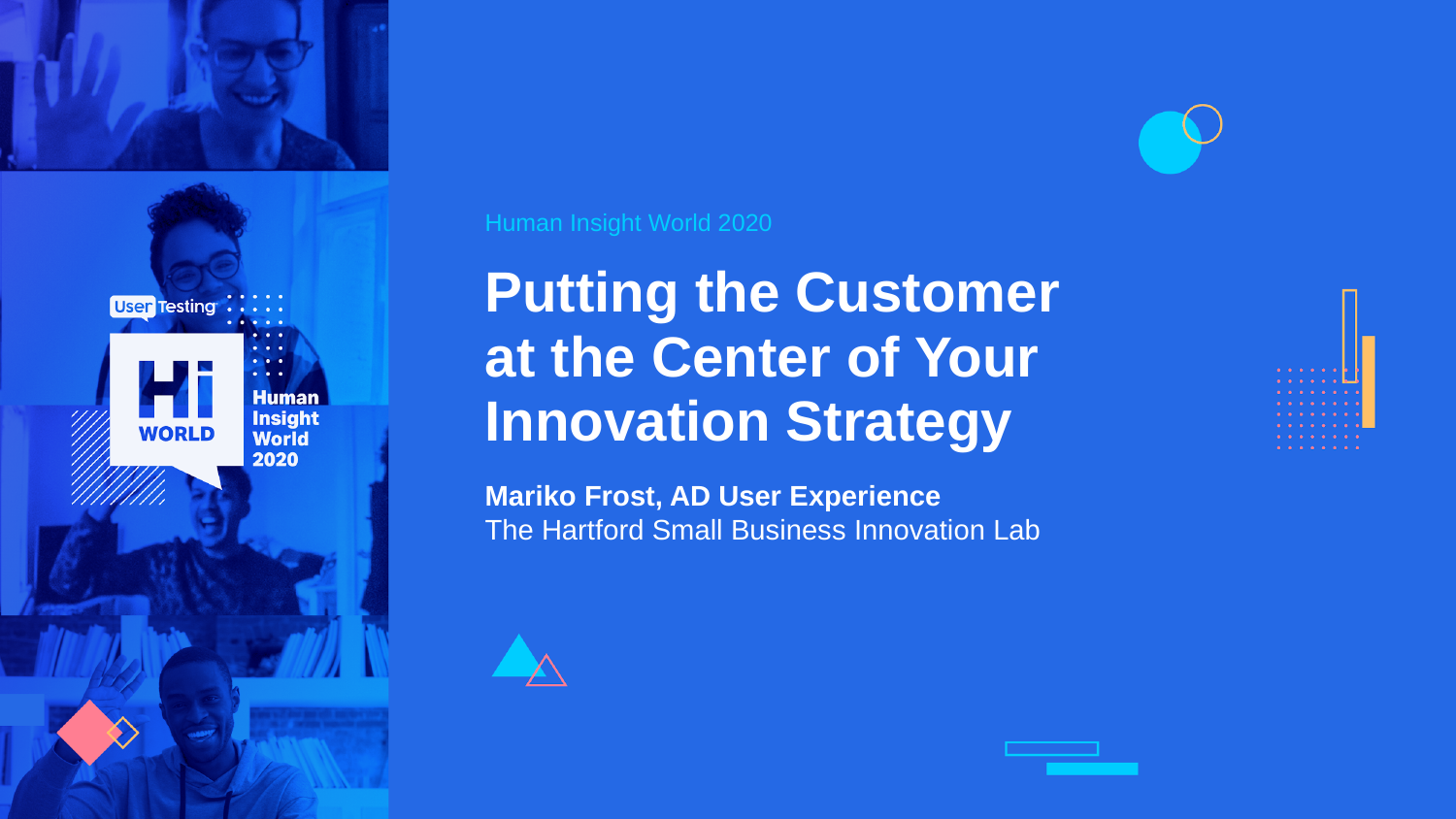

Human Insight World 2020
Putting the Customer
at the Center of Your Innovation Strategy
Mariko Frost, AD User Experience
The Hartford Small Business Innovation Lab